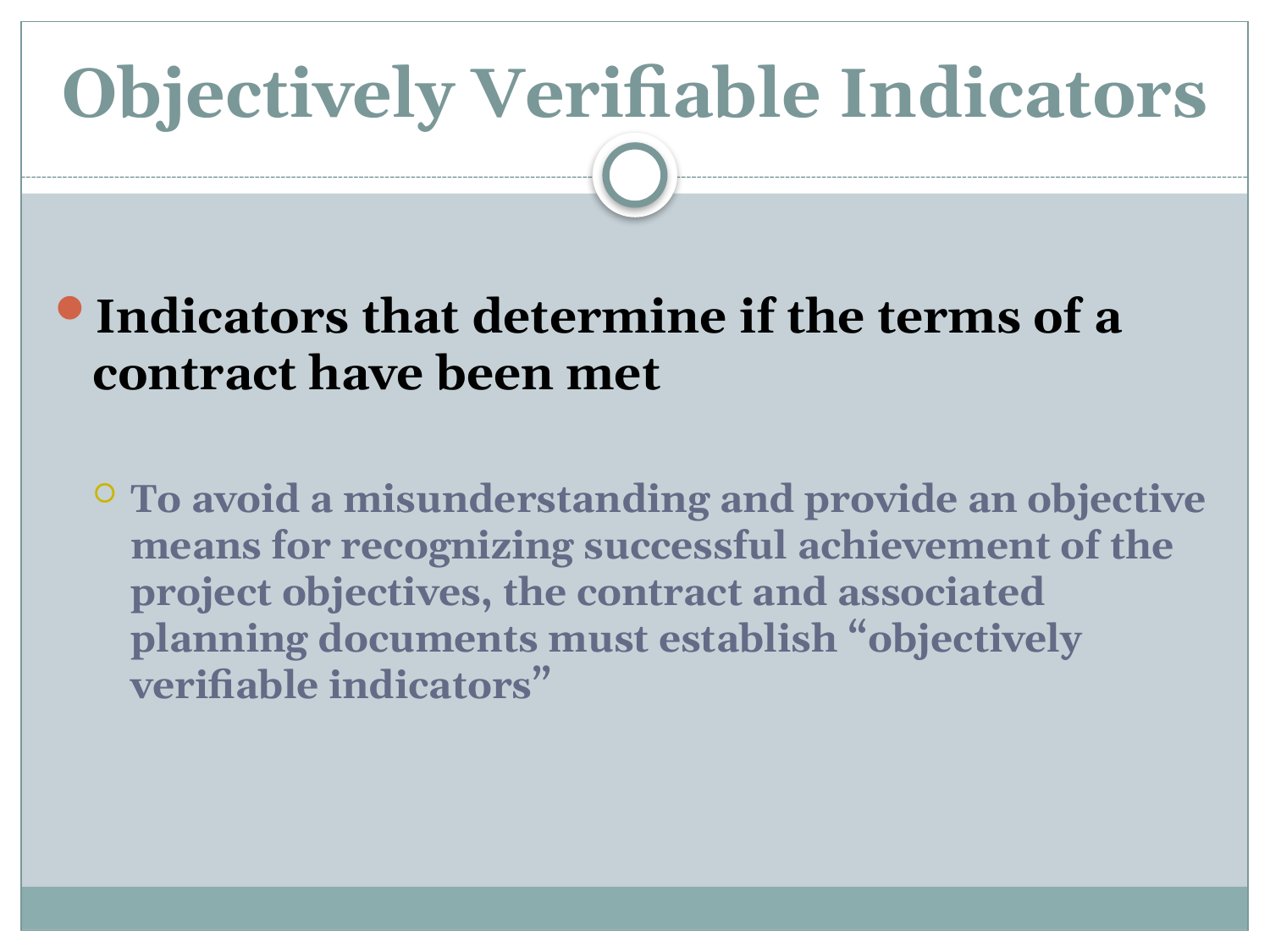

# Objectively Verifiable Indicators

Indicators that determine if the terms of a contract have been met

To avoid a misunderstanding and provide an objective means for recognizing successful achievement of the project objectives, the contract and associated planning documents must establish “objectively verifiable indicators”